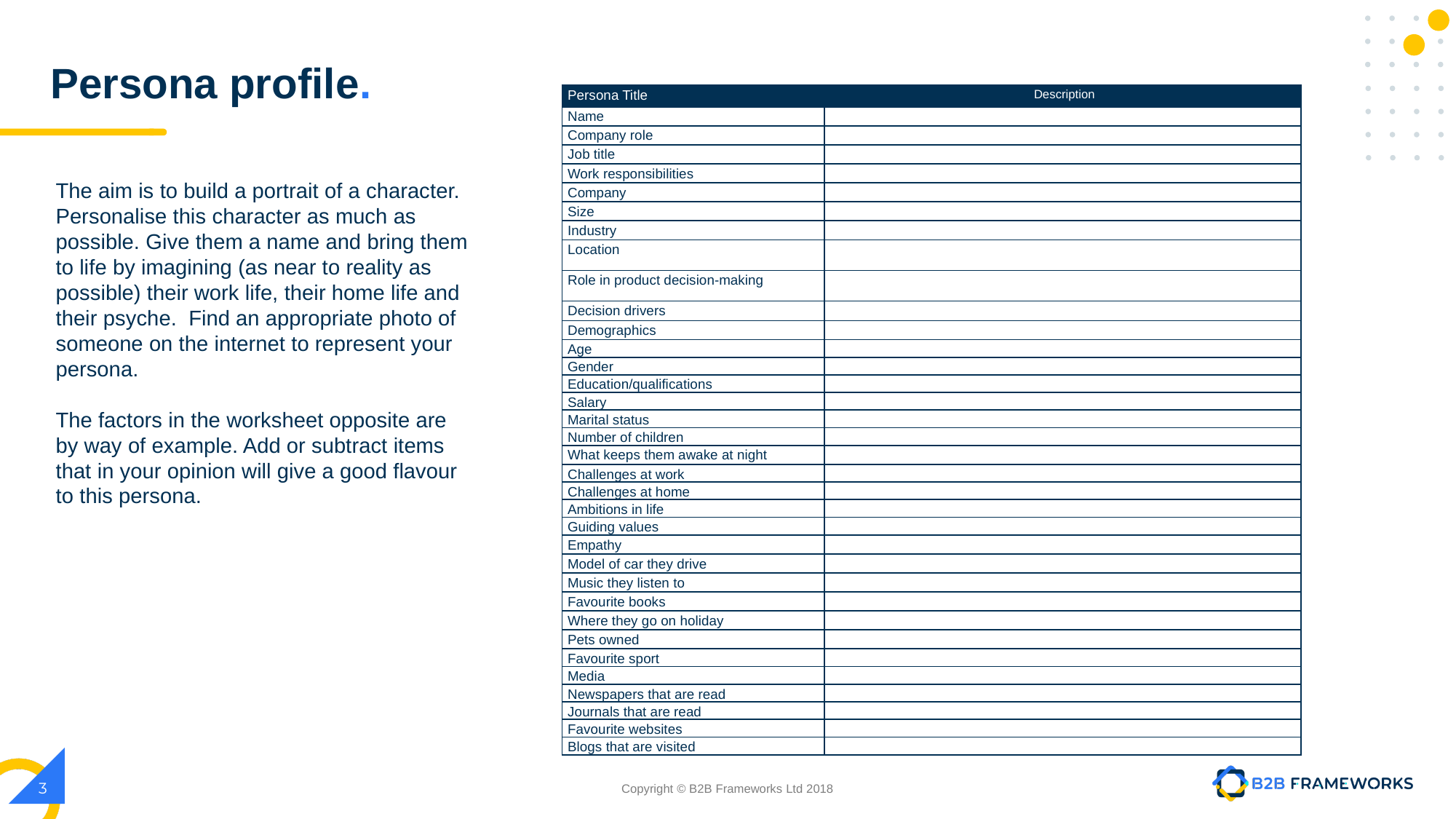

# Persona profile.
| Persona Title | Description |
| --- | --- |
| Name |  |
| Company role |  |
| Job title |  |
| Work responsibilities |  |
| Company |  |
| Size |  |
| Industry |  |
| Location |  |
| Role in product decision-making |  |
| Decision drivers |  |
| Demographics |  |
| Age |  |
| Gender |  |
| Education/qualifications |  |
| Salary |  |
| Marital status |  |
| Number of children |  |
| What keeps them awake at night |  |
| Challenges at work |  |
| Challenges at home |  |
| Ambitions in life |  |
| Guiding values |  |
| Empathy |  |
| Model of car they drive |  |
| Music they listen to |  |
| Favourite books |  |
| Where they go on holiday |  |
| Pets owned |  |
| Favourite sport |  |
| Media |  |
| Newspapers that are read |  |
| Journals that are read |  |
| Favourite websites |  |
| Blogs that are visited |  |
The aim is to build a portrait of a character. Personalise this character as much as possible. Give them a name and bring them to life by imagining (as near to reality as possible) their work life, their home life and their psyche.  Find an appropriate photo of someone on the internet to represent your persona.

The factors in the worksheet opposite are by way of example. Add or subtract items that in your opinion will give a good flavour to this persona.

3
Copyright © B2B Frameworks Ltd 2018